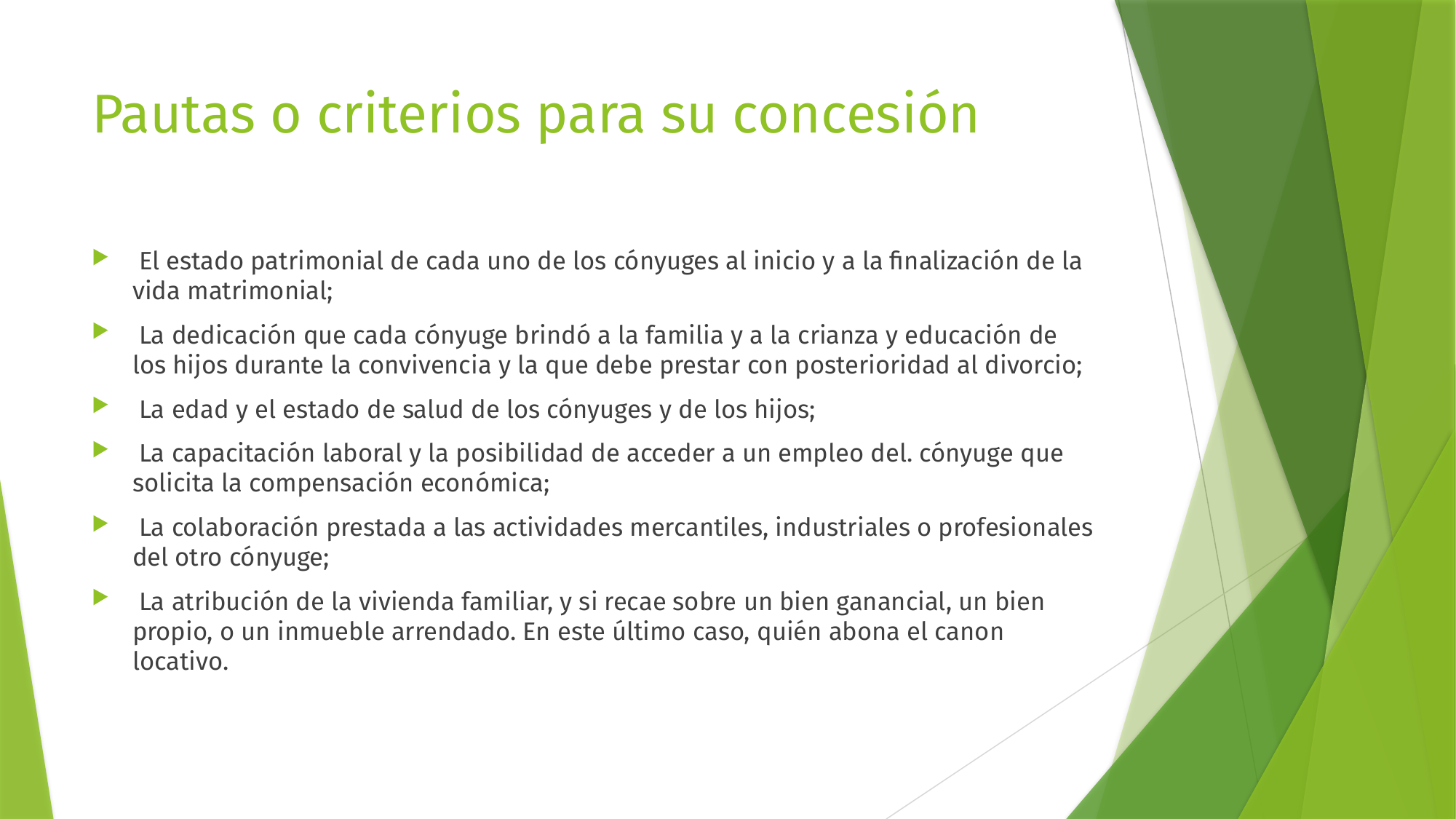

# Pautas o criterios para su concesión
 El estado patrimonial de cada uno de los cónyuges al inicio y a la finalización de la vida matrimonial;
 La dedicación que cada cónyuge brindó a la familia y a la crianza y educación de los hijos durante la convivencia y la que debe prestar con posterioridad al divorcio;
 La edad y el estado de salud de los cónyuges y de los hijos;
 La capacitación laboral y la posibilidad de acceder a un empleo del. cónyuge que solicita la compensación económica;
 La colaboración prestada a las actividades mercantiles, industriales o profesionales del otro cónyuge;
 La atribución de la vivienda familiar, y si recae sobre un bien ganancial, un bien propio, o un inmueble arrendado. En este último caso, quién abona el canon locativo.